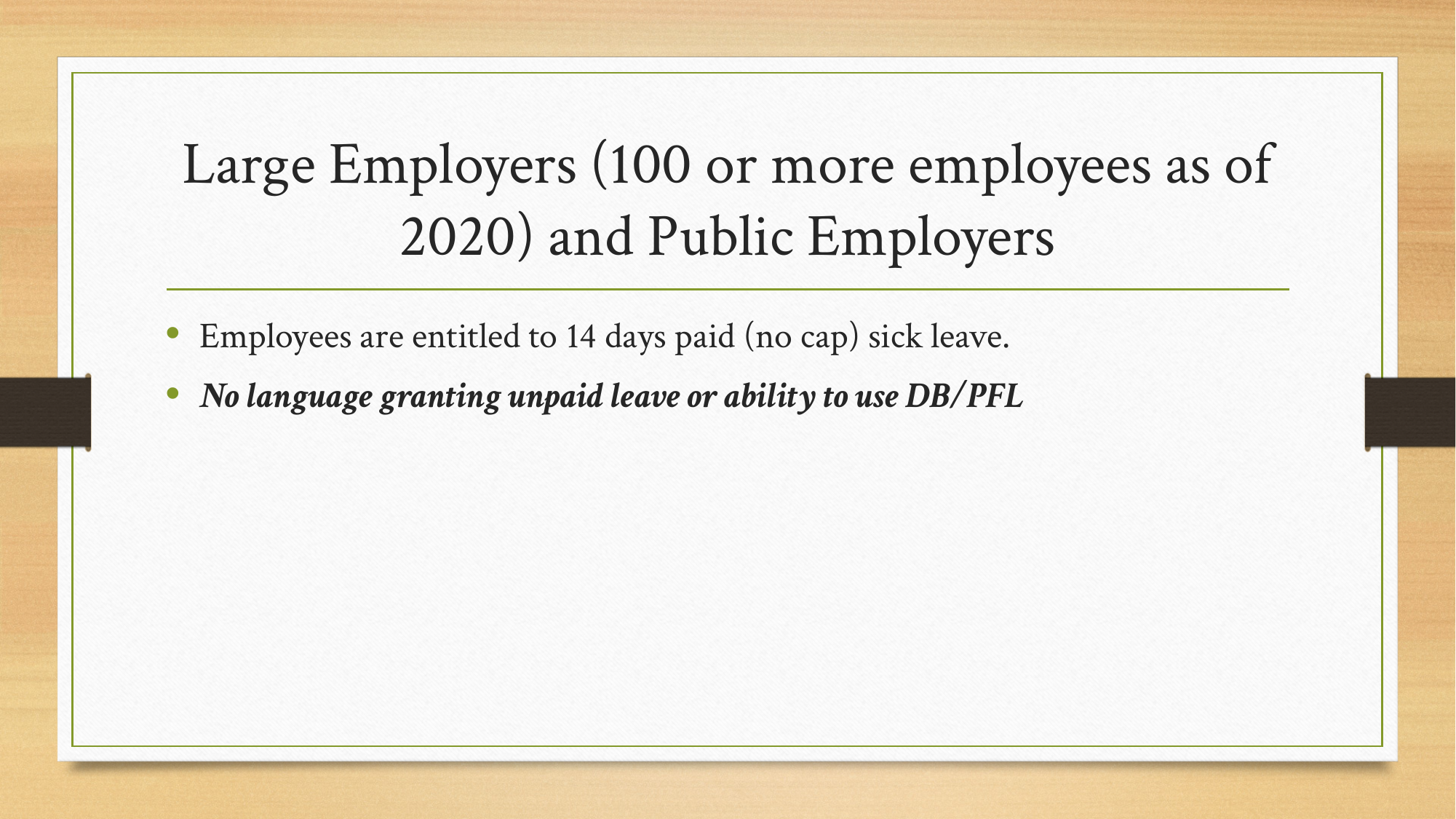

# Large Employers (100 or more employees as of 2020) and Public Employers
Employees are entitled to 14 days paid (no cap) sick leave.
No language granting unpaid leave or ability to use DB/PFL